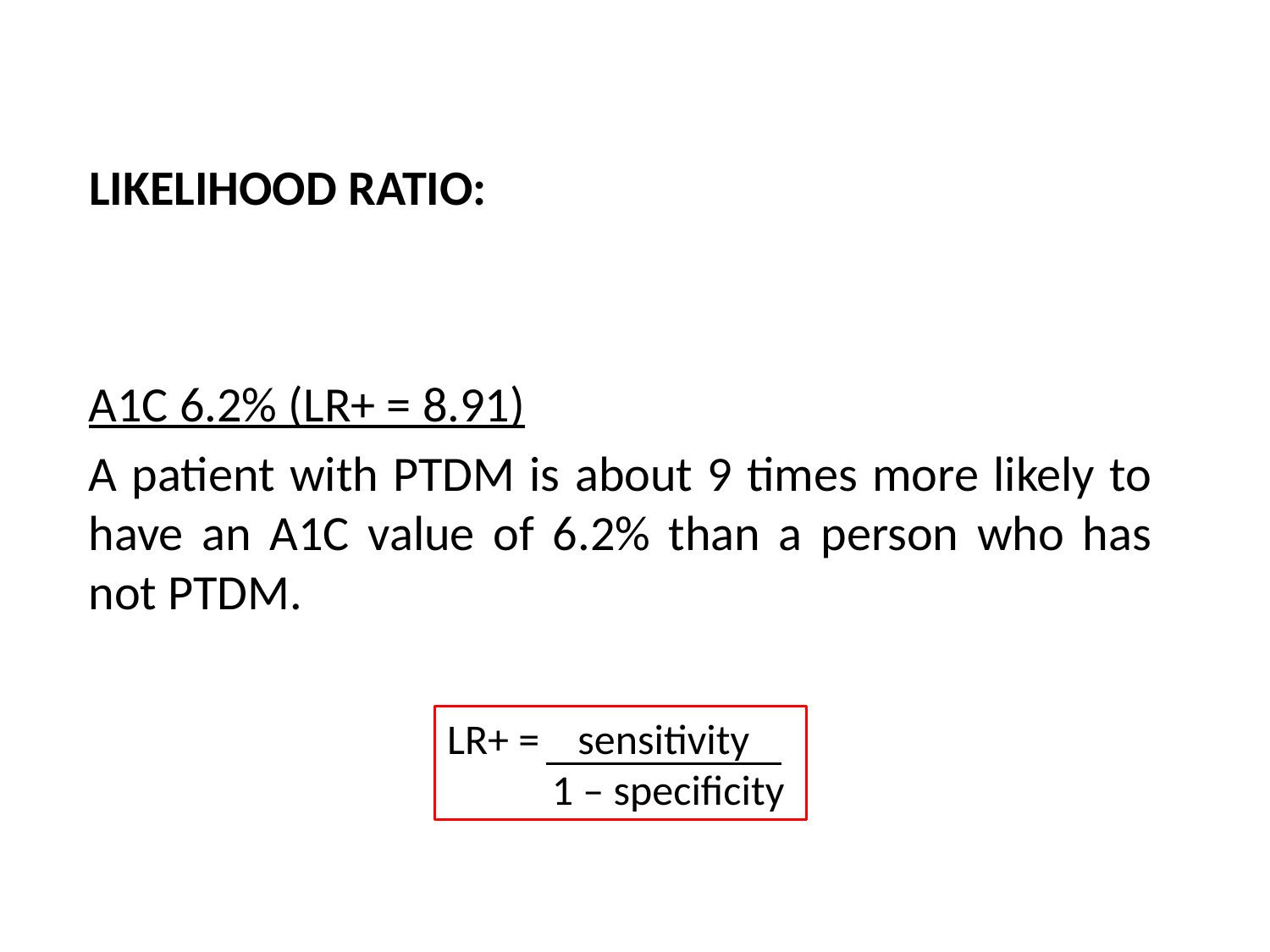

LIKELIHOOD RATIO:

A1C 6.2% (LR+ = 8.91)
A patient with PTDM is about 9 times more likely to have an A1C value of 6.2% than a person who has not PTDM.

LR+ =    sensitivity
           1 – specificity